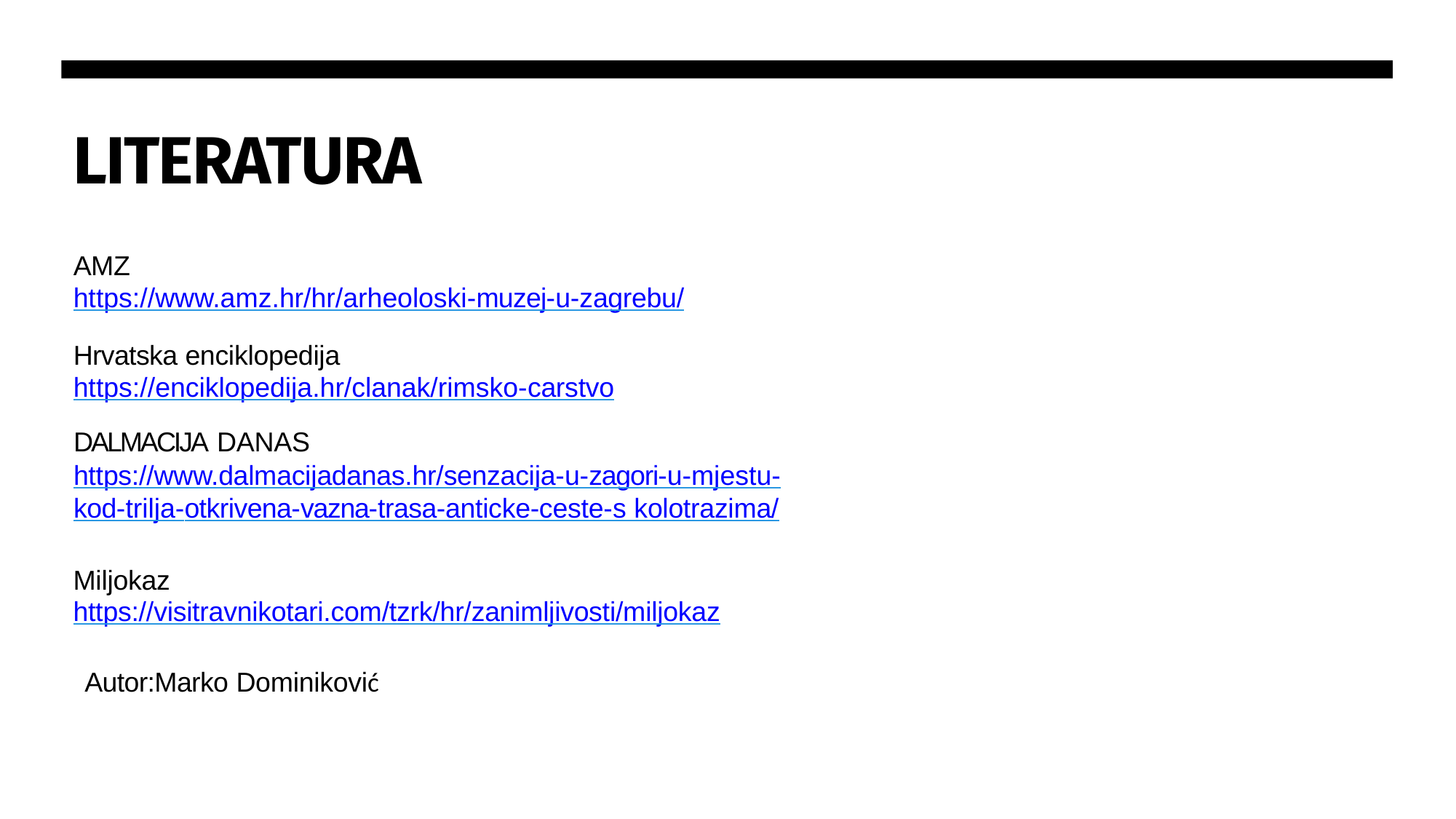

# LITERATURA
AMZ
https://www.amz.hr/hr/arheoloski-muzej-u-zagrebu/
Hrvatska enciklopedija https://enciklopedija.hr/clanak/rimsko-carstvo
DALMACIJA DANAS
https://www.dalmacijadanas.hr/senzacija-u-zagori-u-mjestu-kod-trilja-otkrivena-vazna-trasa-anticke-ceste-s kolotrazima/

Miljokaz https://visitravnikotari.com/tzrk/hr/zanimljivosti/miljokaz

Autor:Marko Dominiković